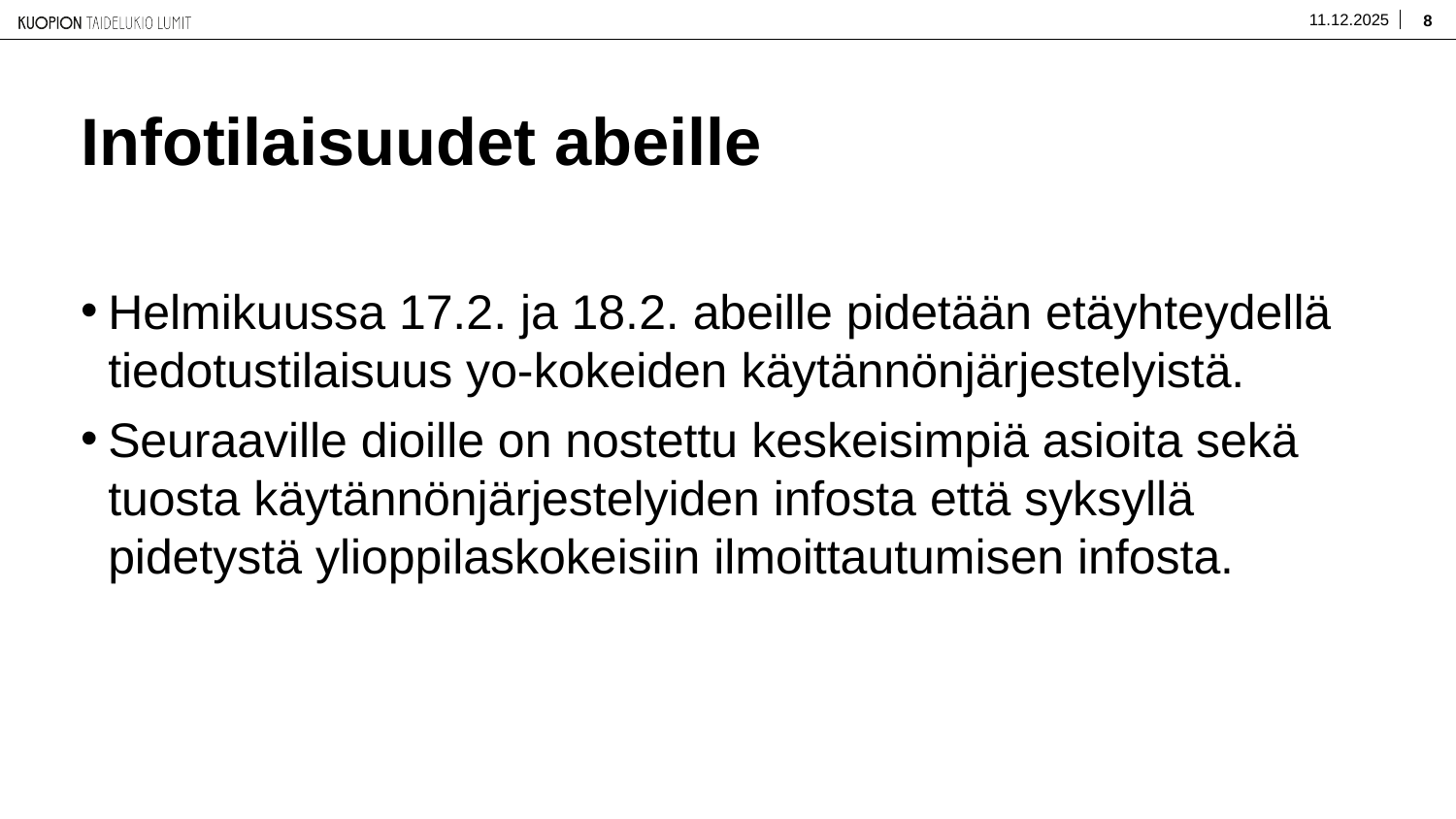

11.12.2025
8
# Infotilaisuudet abeille
Helmikuussa 17.2. ja 18.2. abeille pidetään etäyhteydellä  tiedotustilaisuus yo-kokeiden käytännönjärjestelyistä.
Seuraaville dioille on nostettu keskeisimpiä asioita sekä tuosta käytännönjärjestelyiden infosta että syksyllä pidetystä ylioppilaskokeisiin ilmoittautumisen infosta.